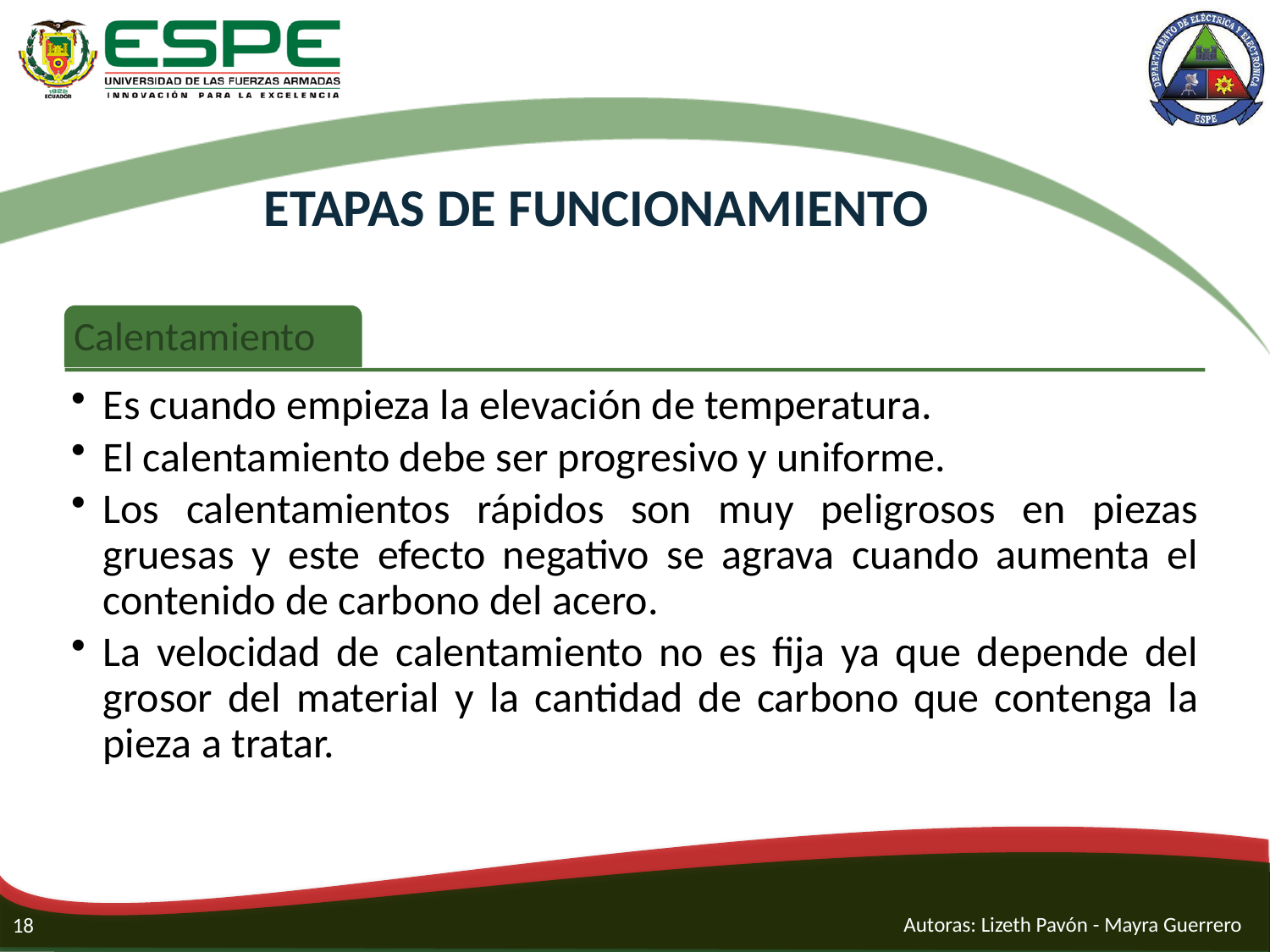

ETAPAS DE FUNCIONAMIENTO

Calentamiento

Es cuando empieza la elevación de temperatura.
El calentamiento debe ser progresivo y uniforme.
Los calentamientos rápidos son muy peligrosos en piezas gruesas y este efecto negativo se agrava cuando aumenta el contenido de carbono del acero.
La velocidad de calentamiento no es fija ya que depende del grosor del material y la cantidad de carbono que contenga la pieza a tratar.
Autoras: Lizeth Pavón - Mayra Guerrero
18